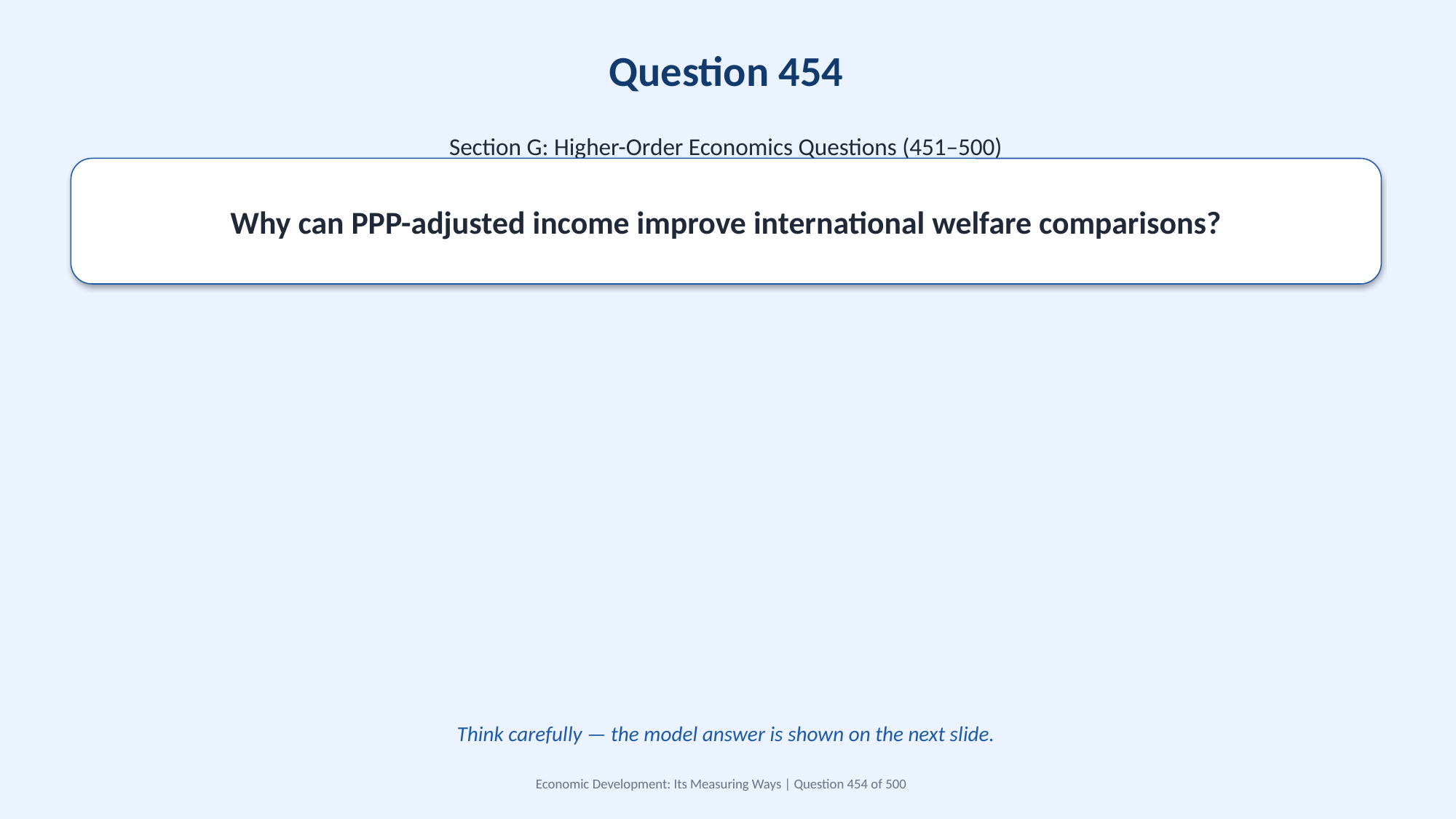

Question 454
Section G: Higher-Order Economics Questions (451–500)
Why can PPP-adjusted income improve international welfare comparisons?
Think carefully — the model answer is shown on the next slide.
Economic Development: Its Measuring Ways | Question 454 of 500